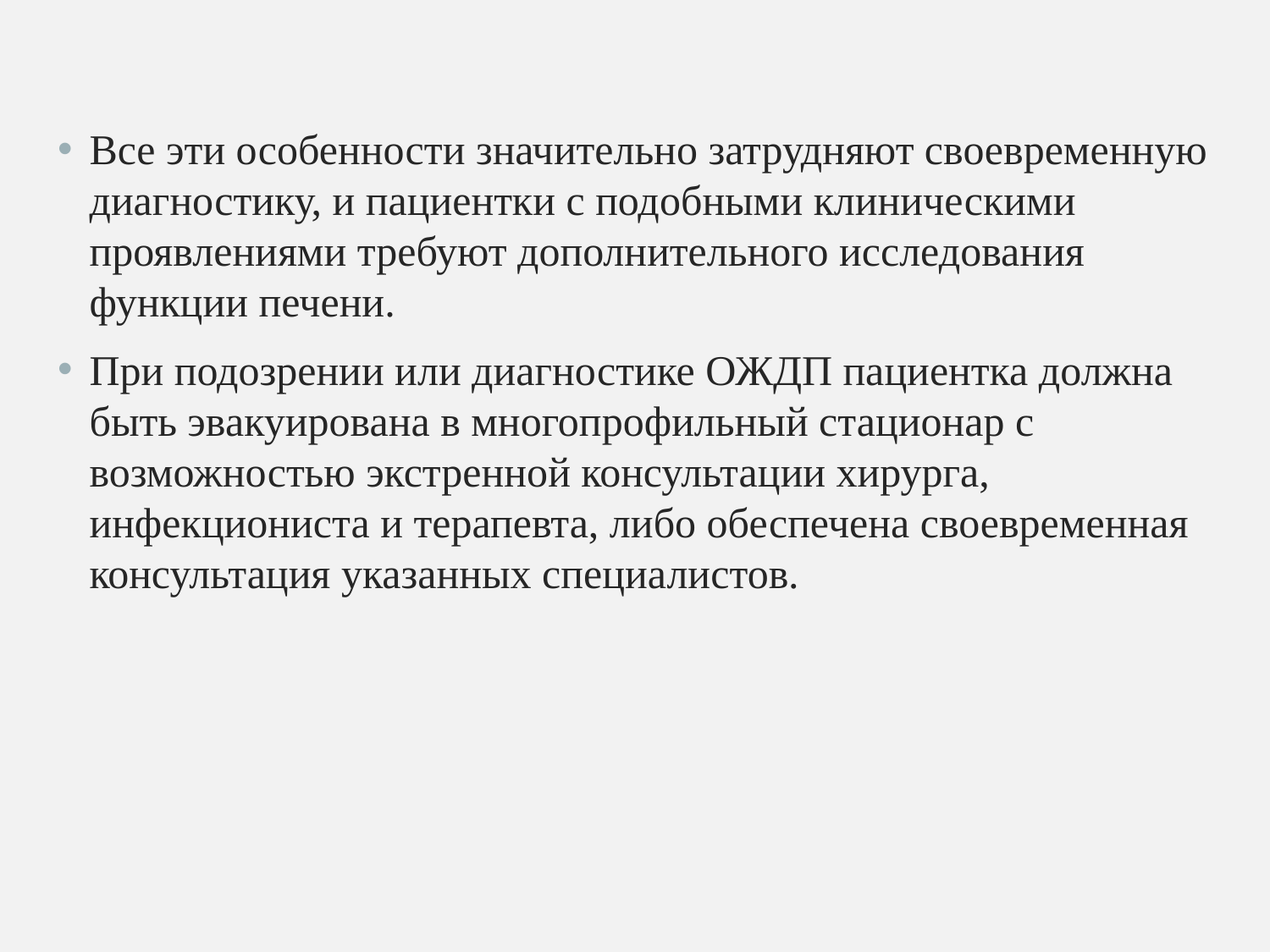

Все эти особенности значительно затрудняют своевременную диагностику, и пациентки с подобными клиническими проявлениями требуют дополнительного исследования функции печени.
При подозрении или диагностике ОЖДП пациентка должна быть эвакуирована в многопрофильный стационар с возможностью экстренной консультации хирурга, инфекциониста и терапевта, либо обеспечена своевременная консультация указанных специалистов.